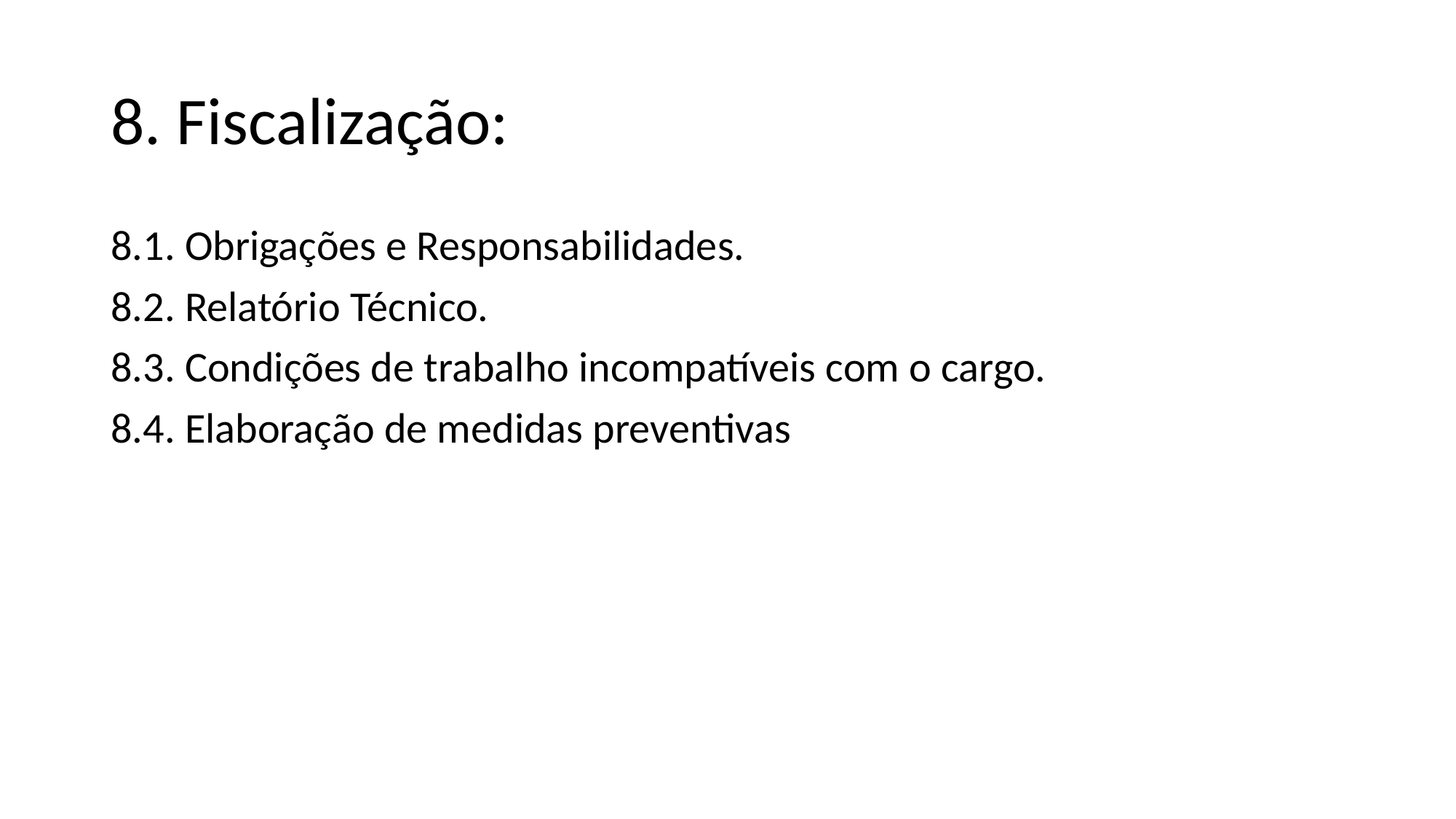

# 8. Fiscalização:
8.1. Obrigações e Responsabilidades.
8.2. Relatório Técnico.
8.3. Condições de trabalho incompatíveis com o cargo.
8.4. Elaboração de medidas preventivas